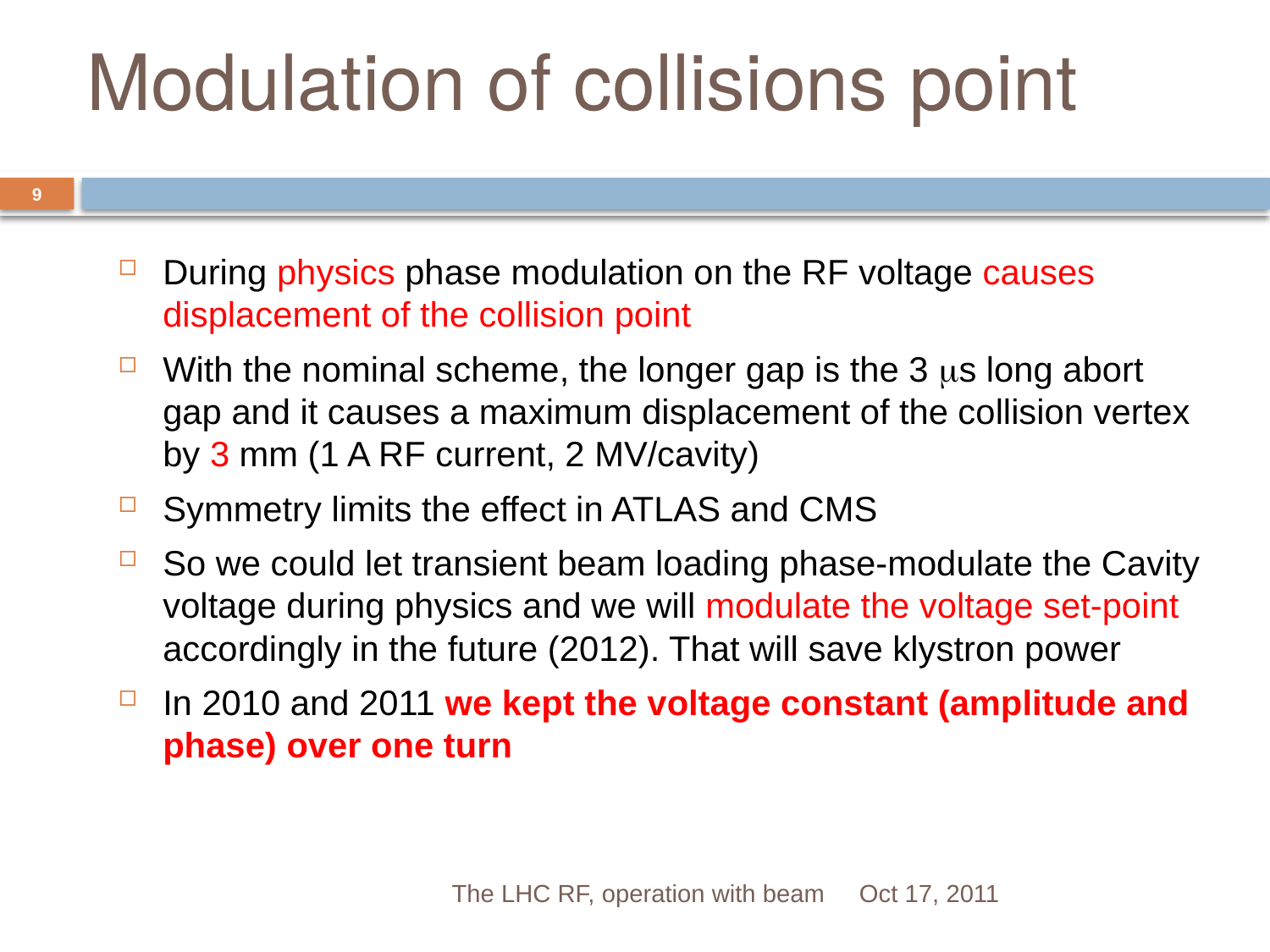

# Modulation of collisions point
9
During physics phase modulation on the RF voltage causes displacement of the collision point
With the nominal scheme, the longer gap is the 3 μs long abort gap and it causes a maximum displacement of the collision vertex by 3 mm (1 A RF current, 2 MV/cavity)
Symmetry limits the effect in ATLAS and CMS
So we could let transient beam loading phase-modulate the Cavity voltage during physics and we will modulate the voltage set-point accordingly in the future (2012). That will save klystron power
In 2010 and 2011 we kept the voltage constant (amplitude and phase) over one turn
The LHC RF, operation with beam
Oct 17, 2011